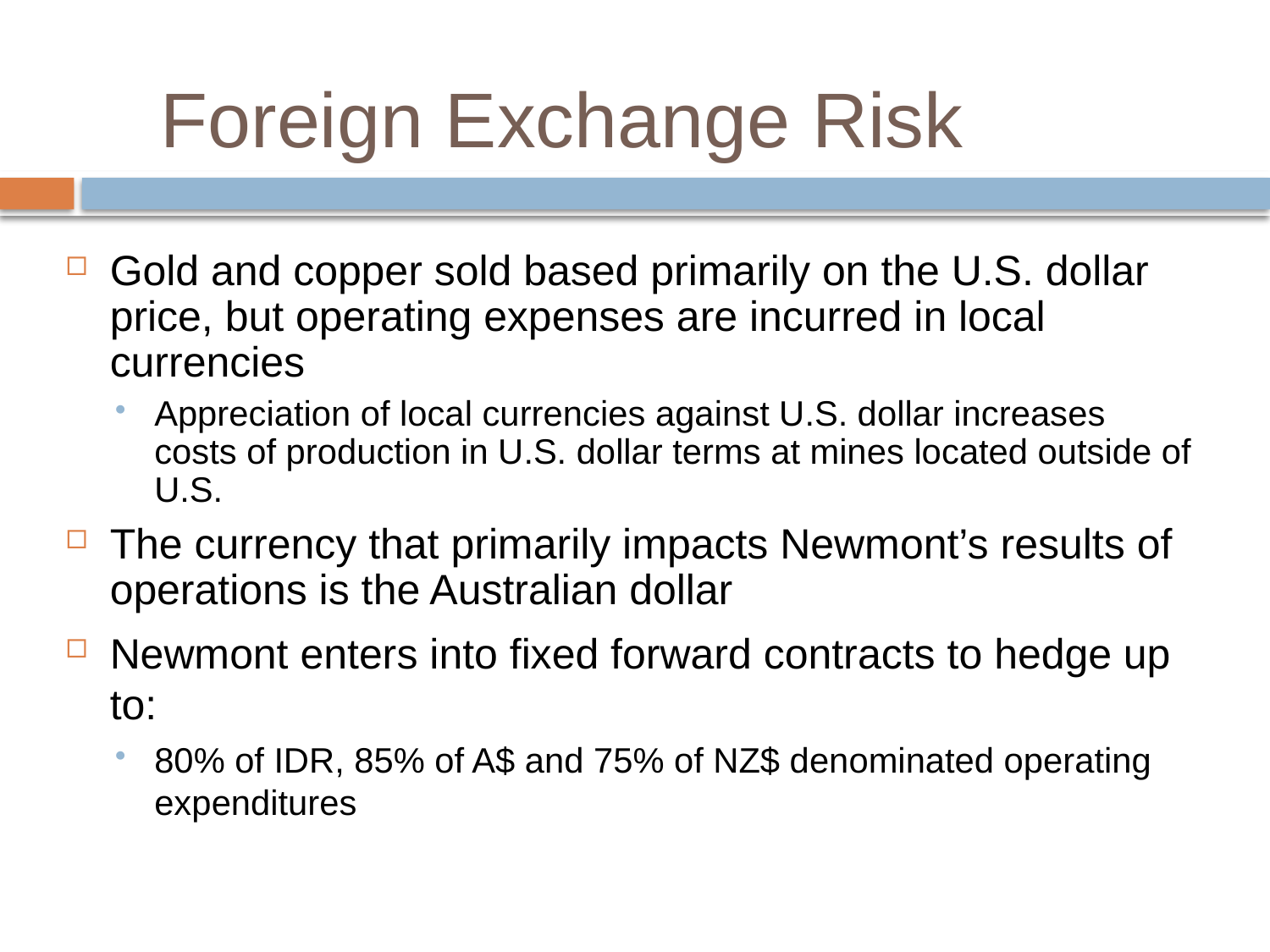

# Foreign Exchange Risk

Gold and copper sold based primarily on the U.S. dollar price, but operating expenses are incurred in local currencies
Appreciation of local currencies against U.S. dollar increases costs of production in U.S. dollar terms at mines located outside of U.S.
The currency that primarily impacts Newmont’s results of operations is the Australian dollar
Newmont enters into fixed forward contracts to hedge up to:
80% of IDR, 85% of A$ and 75% of NZ$ denominated operating expenditures